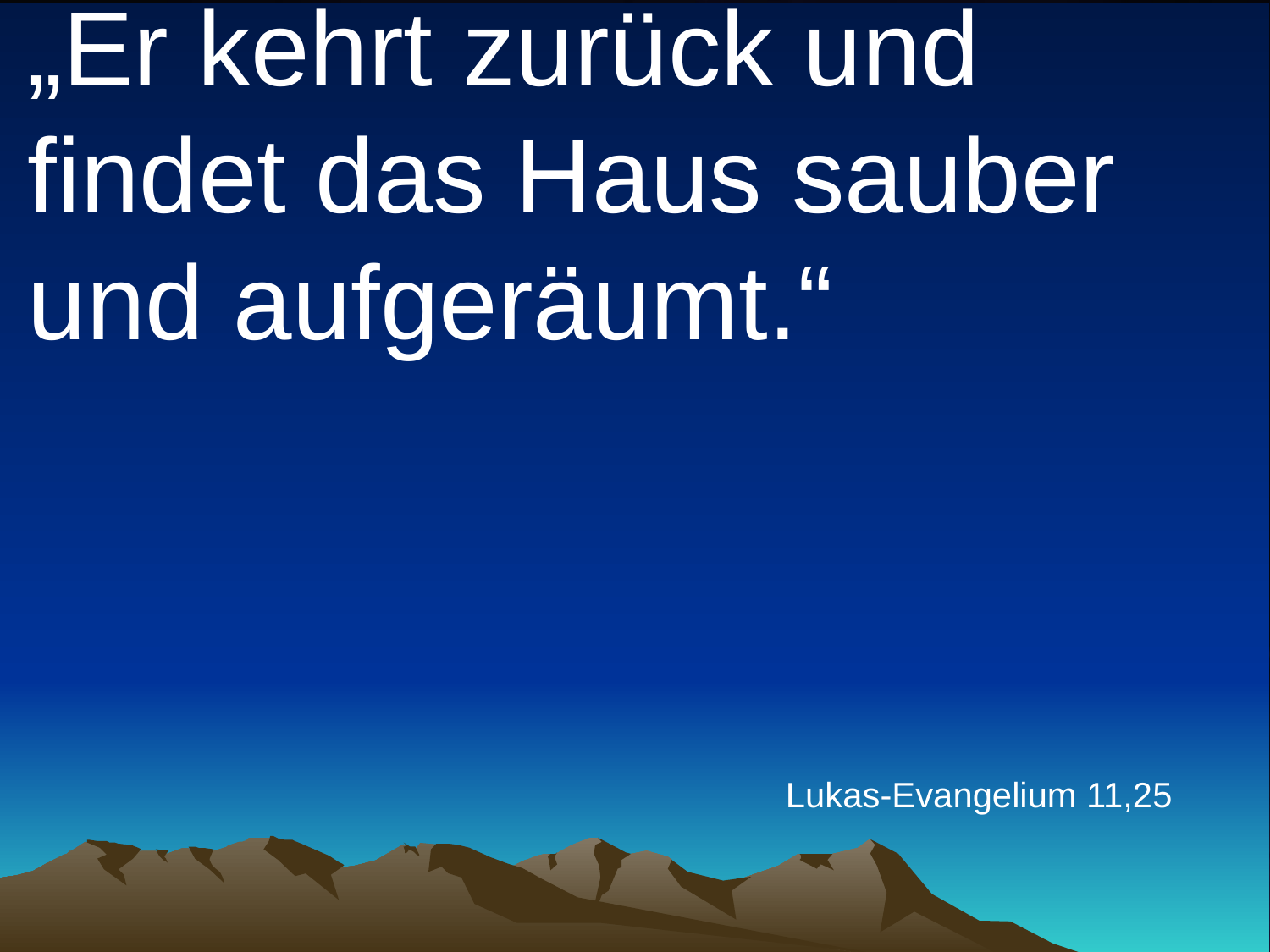

# „Er kehrt zurück und findet das Haus sauber und aufgeräumt.“
Lukas-Evangelium 11,25